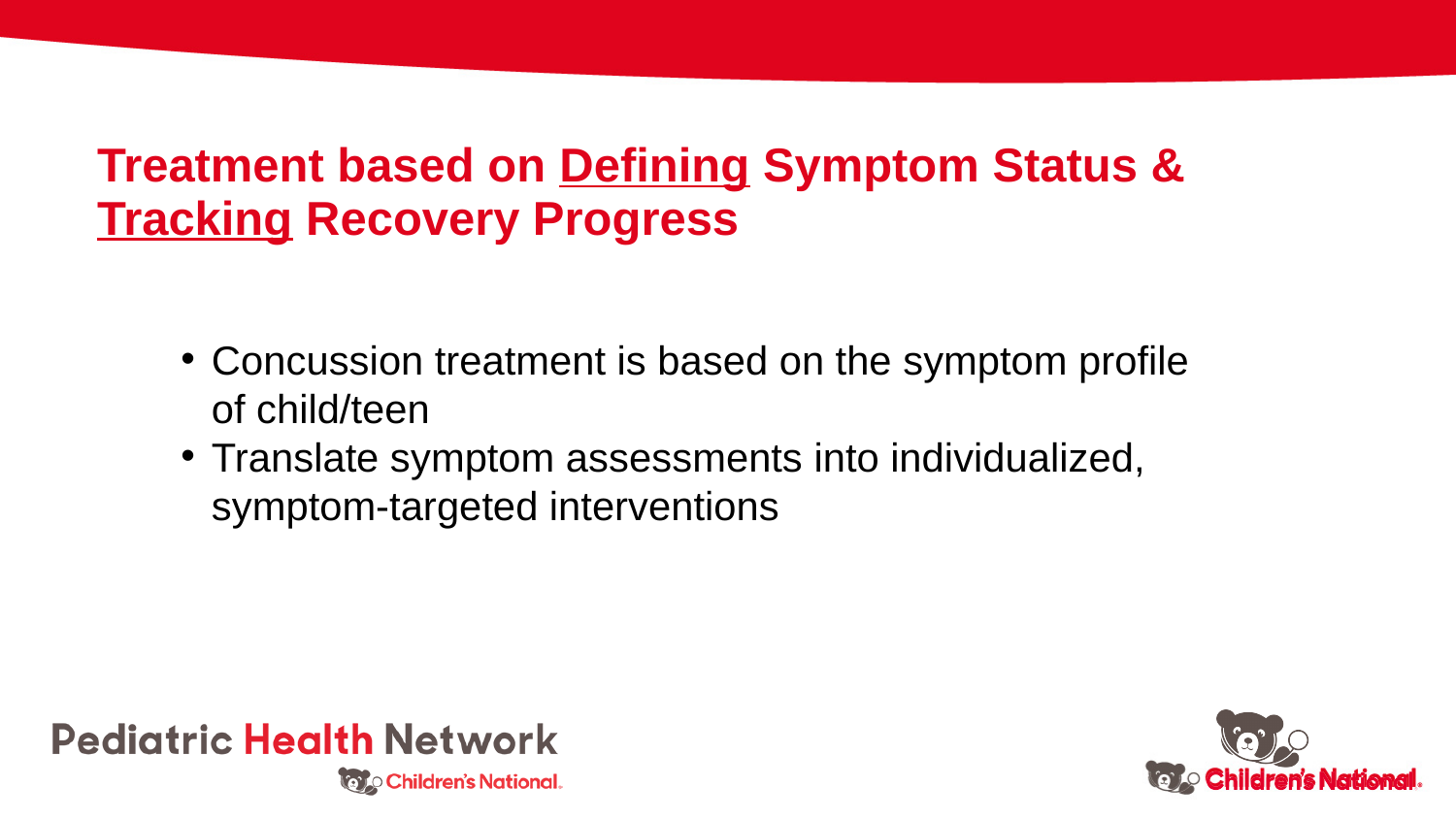

Treatment based on Defining Symptom Status & Tracking Recovery Progress
Concussion treatment is based on the symptom profile of child/teen
Translate symptom assessments into individualized, symptom-targeted interventions